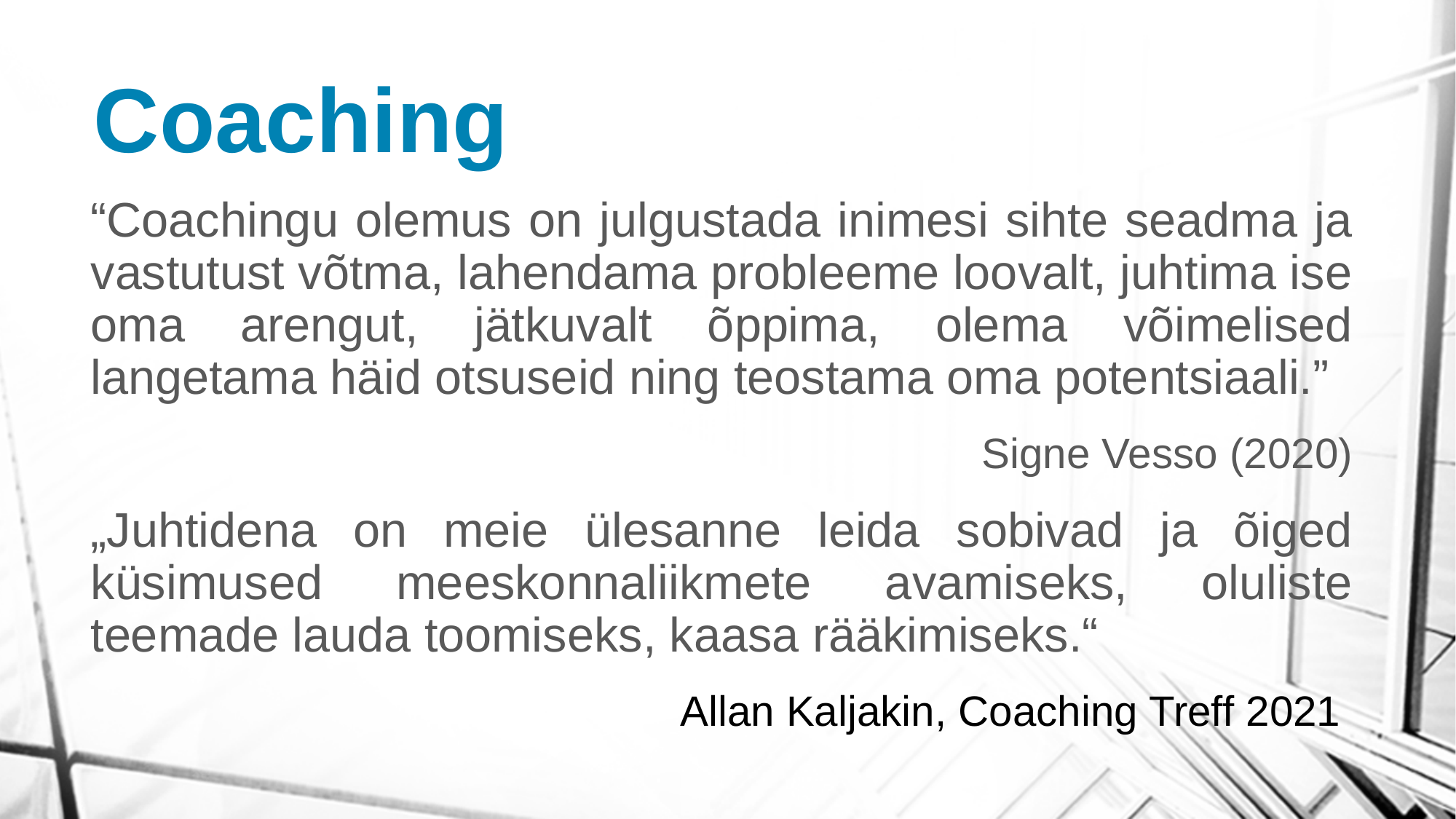

# Coaching

“Coachingu olemus on julgustada inimesi sihte seadma ja vastutust võtma, lahendama probleeme loovalt, juhtima ise oma arengut, jätkuvalt õppima, olema võimelised langetama häid otsuseid ning teostama oma potentsiaali.”
Signe Vesso (2020)
„Juhtidena on meie ülesanne leida sobivad ja õiged küsimused meeskonnaliikmete avamiseks, oluliste teemade lauda toomiseks, kaasa rääkimiseks.“
Allan Kaljakin, Coaching Treff 2021